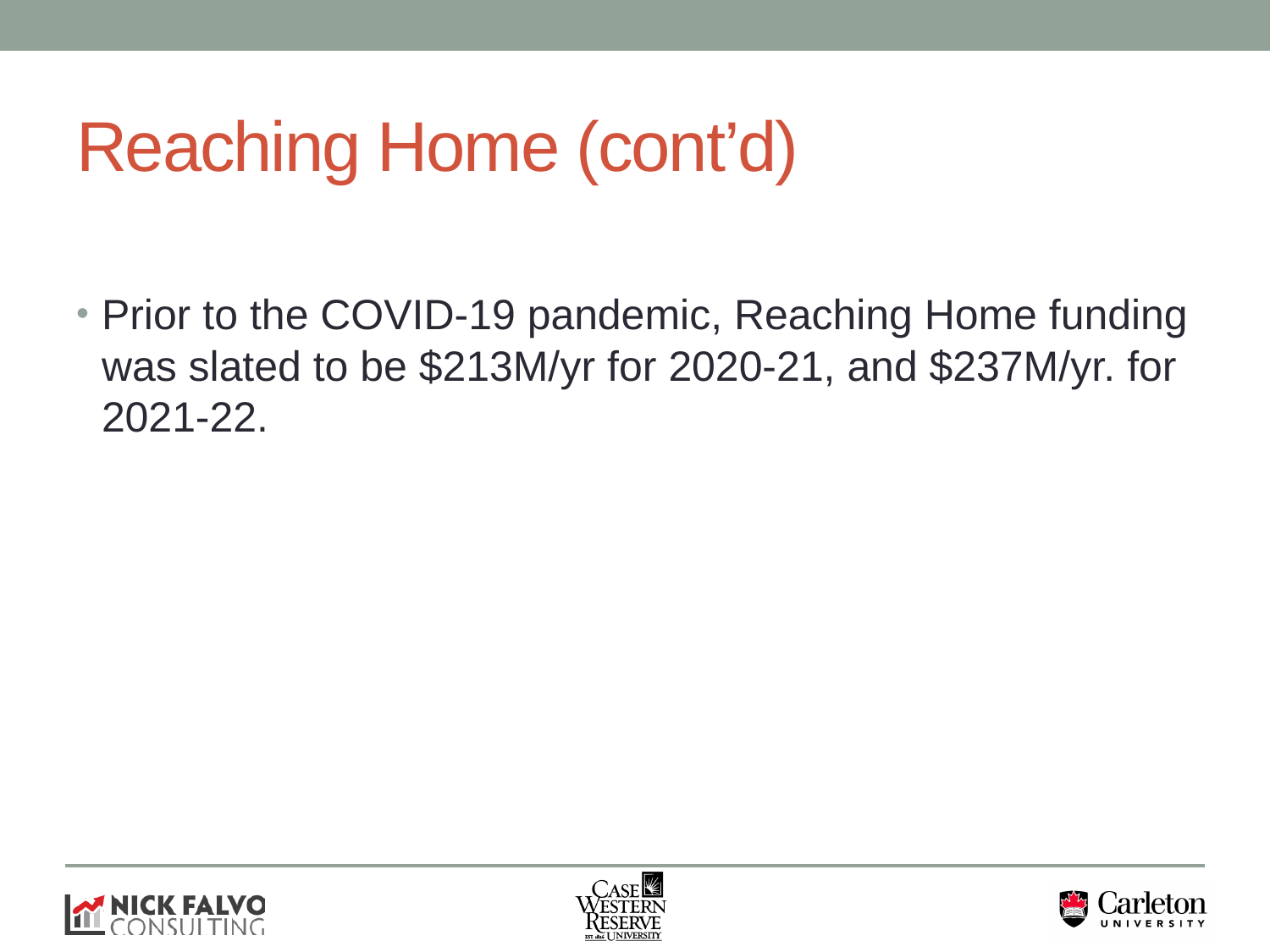

# Reaching Home (cont’d)

Prior to the COVID-19 pandemic, Reaching Home funding was slated to be $213M/yr for 2020-21, and $237M/yr. for 2021-22.